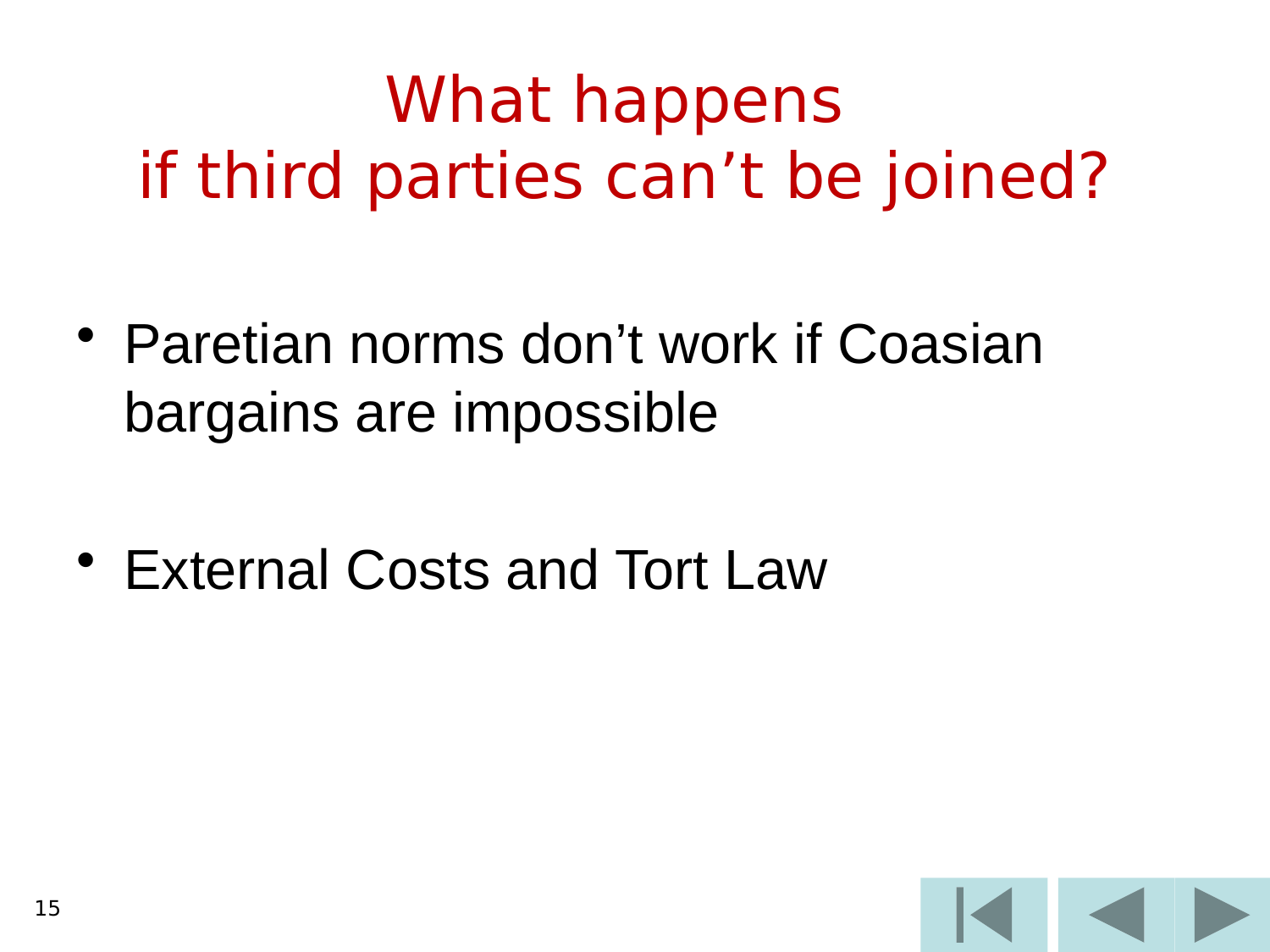

What happens
if third parties can’t be joined?

Paretian norms don’t work if Coasian bargains are impossible

External Costs and Tort Law

15